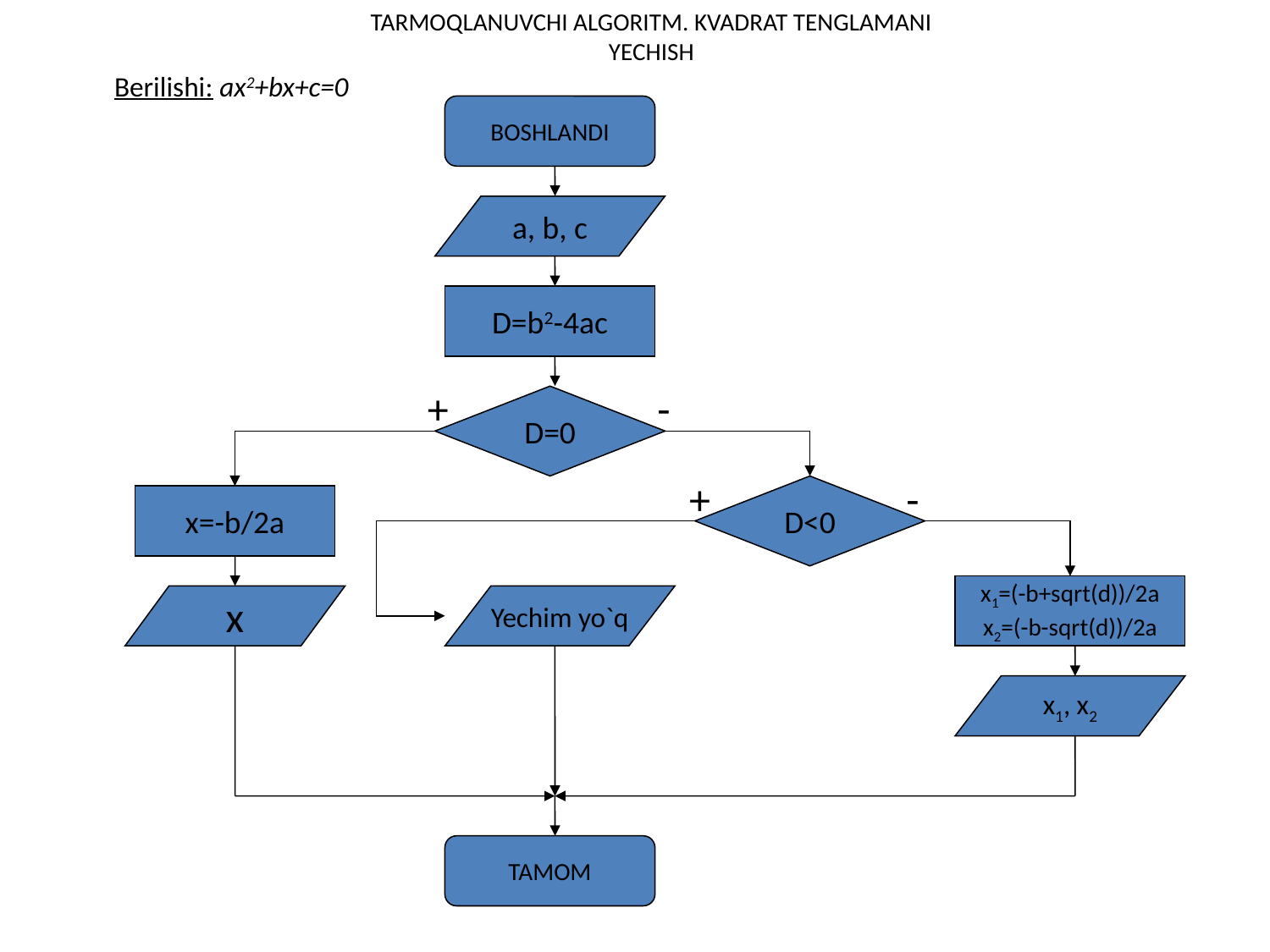

TARMOQLANUVCHI ALGORITM. KVADRAT TENGLAMANI YECHISH
Berilishi: ax2+bx+c=0
BOSHLANDI

a, b, c

D=b2-4ac

+
-
D=0
+
-
D<0
x=-b/2a

x1=(-b+sqrt(d))/2a
x2=(-b-sqrt(d))/2a
x
Yechim yo`q

x1, x2

TAMOM